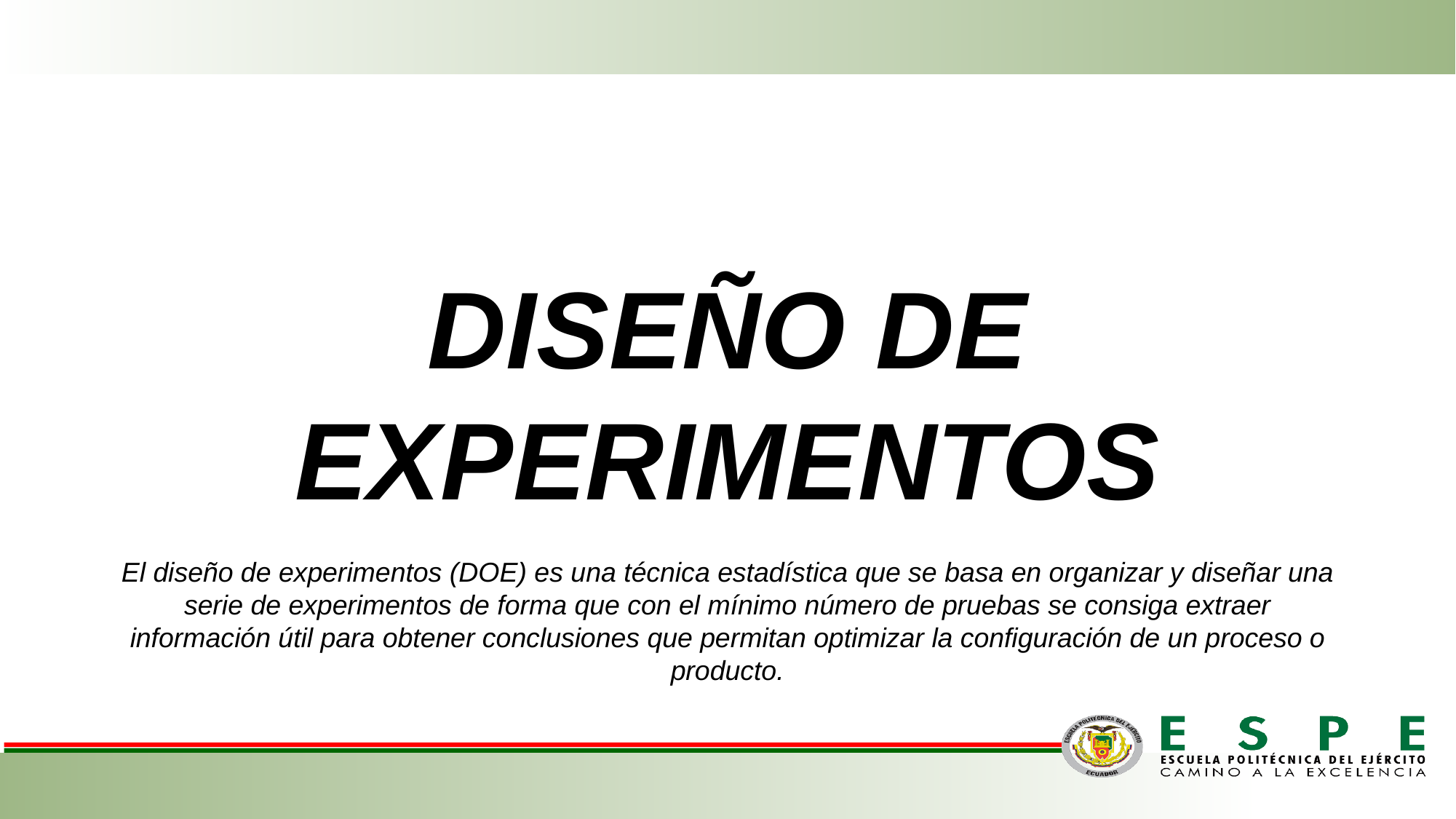

# DISEÑO DE EXPERIMENTOS El diseño de experimentos (DOE) es una técnica estadística que se basa en organizar y diseñar una serie de experimentos de forma que con el mínimo número de pruebas se consiga extraer información útil para obtener conclusiones que permitan optimizar la configuración de un proceso o producto.